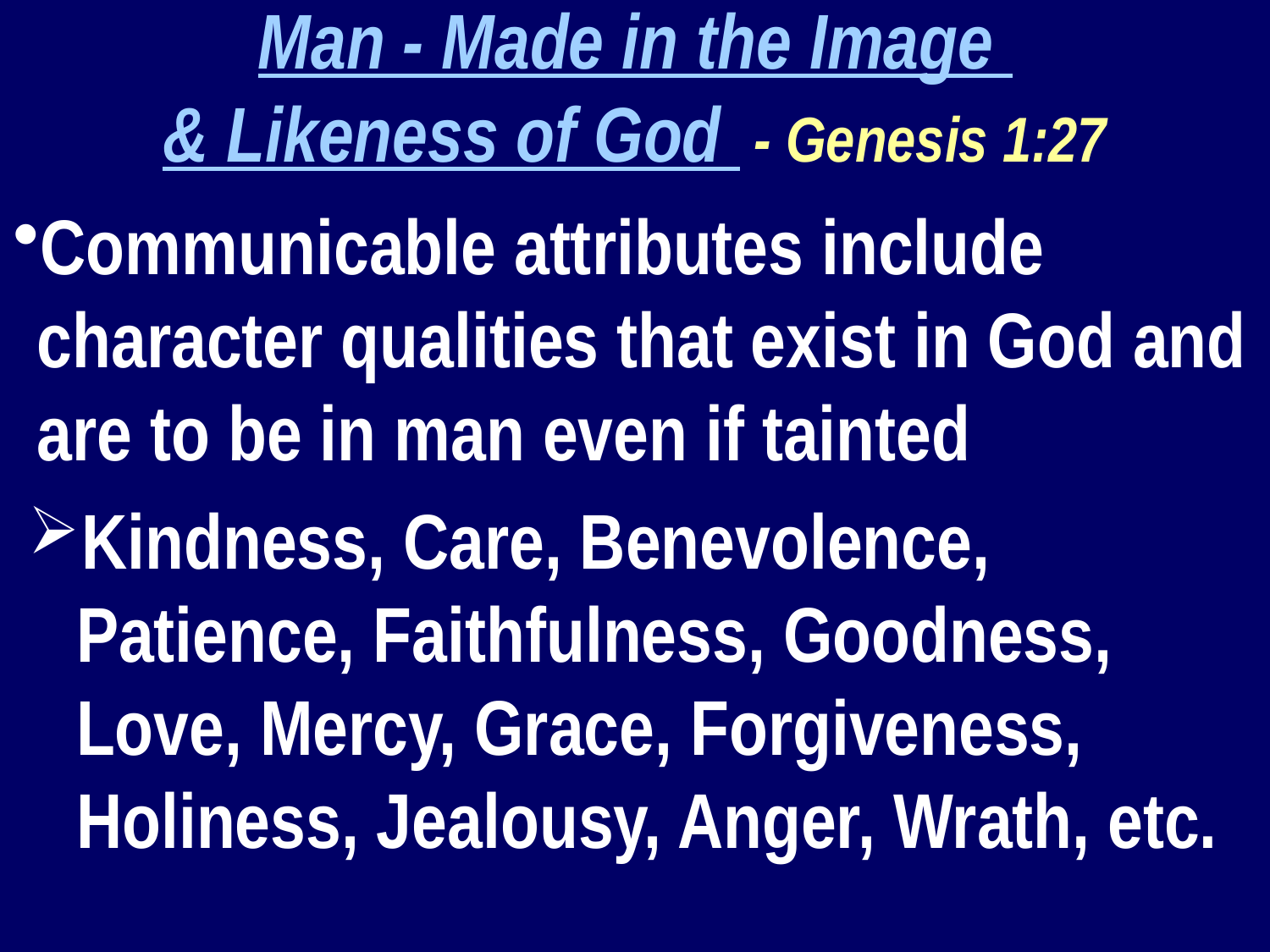

Man - Made in the Image
& Likeness of God  - Genesis 1:27
Communicable attributes include character qualities that exist in God and are to be in man even if tainted
Kindness, Care, Benevolence, Patience, Faithfulness, Goodness, Love, Mercy, Grace, Forgiveness, Holiness, Jealousy, Anger, Wrath, etc.